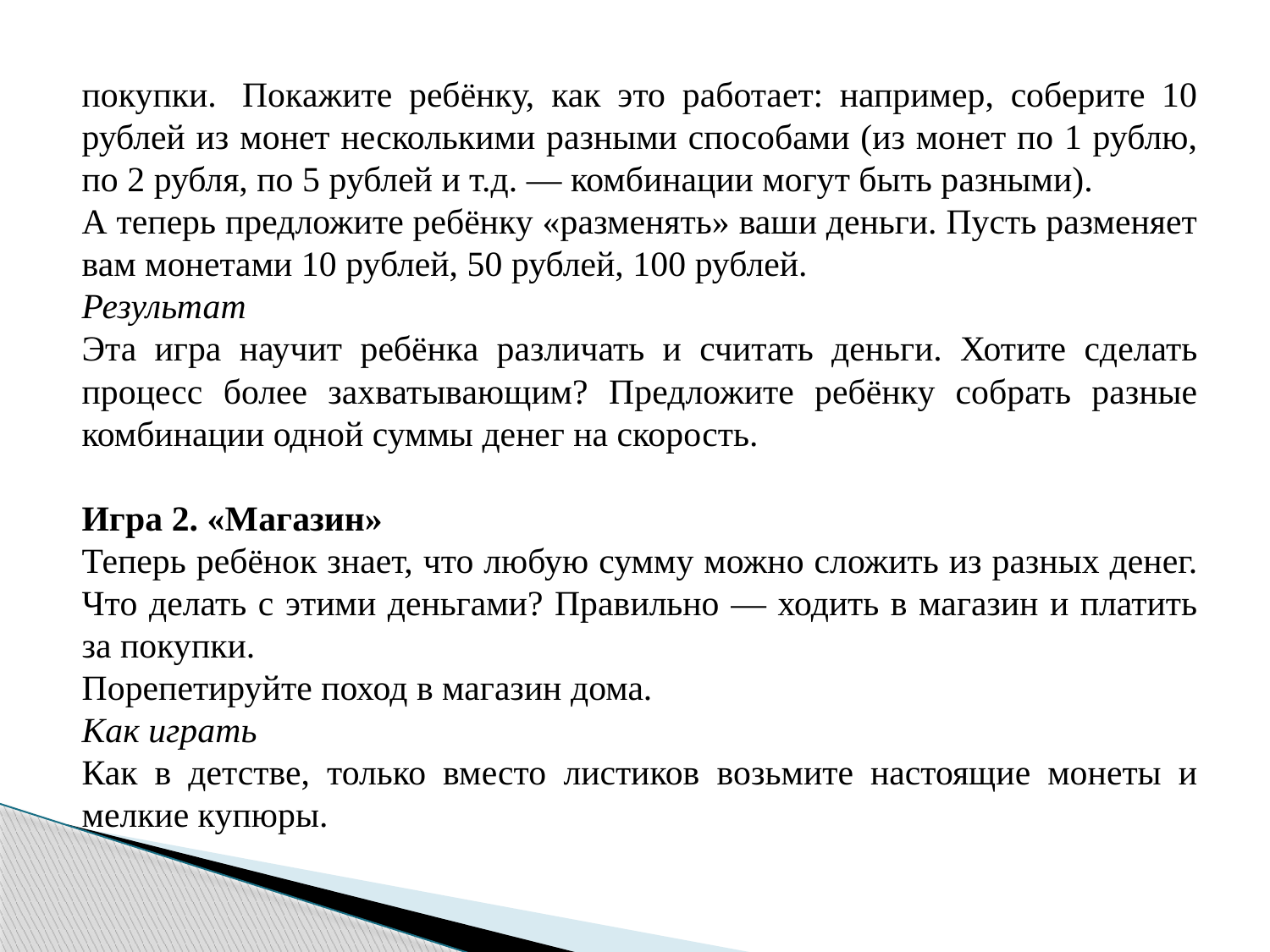

покупки.  Покажите ребёнку, как это работает: например, соберите 10 рублей из монет несколькими разными способами (из монет по 1 рублю, по 2 рубля, по 5 рублей и т.д. — комбинации могут быть разными).
А теперь предложите ребёнку «разменять» ваши деньги. Пусть разменяет вам монетами 10 рублей, 50 рублей, 100 рублей.
Результат
Эта игра научит ребёнка различать и считать деньги. Хотите сделать процесс более захватывающим? Предложите ребёнку собрать разные комбинации одной суммы денег на скорость.

Игра 2. «Магазин»
Теперь ребёнок знает, что любую сумму можно сложить из разных денег. Что делать с этими деньгами? Правильно — ходить в магазин и платить за покупки.
Порепетируйте поход в магазин дома.
Как играть
Как в детстве, только вместо листиков возьмите настоящие монеты и мелкие купюры.